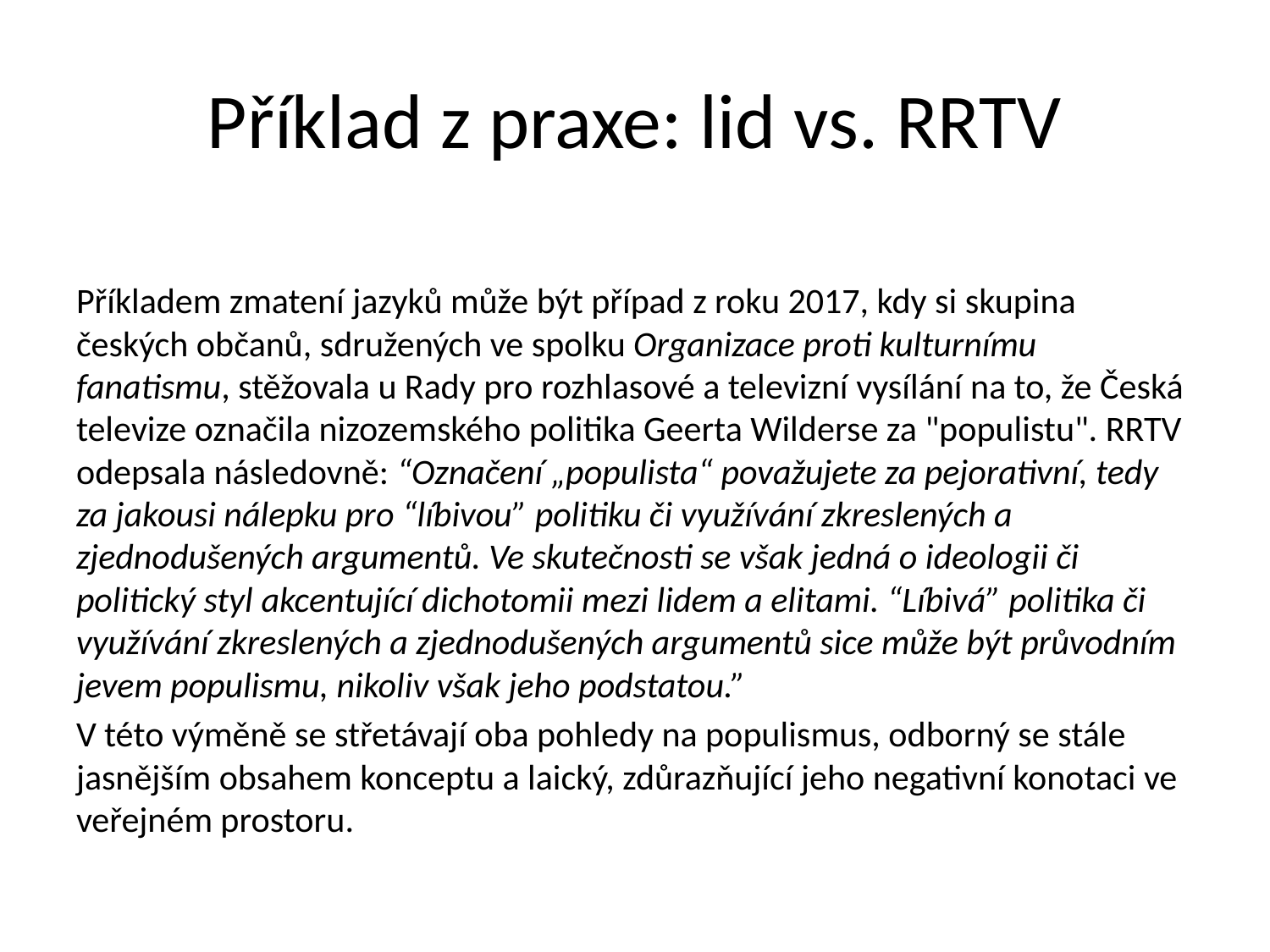

# Příklad z praxe: lid vs. RRTV

Příkladem zmatení jazyků může být případ z roku 2017, kdy si skupina českých občanů, sdružených ve spolku Organizace proti kulturnímu fanatismu, stěžovala u Rady pro rozhlasové a televizní vysílání na to, že Česká televize označila nizozemského politika Geerta Wilderse za "populistu". RRTV odepsala následovně: “Označení „populista“ považujete za pejorativní, tedy za jakousi nálepku pro “líbivou” politiku či využívání zkreslených a zjednodušených argumentů. Ve skutečnosti se však jedná o ideologii či politický styl akcentující dichotomii mezi lidem a elitami. “Líbivá” politika či využívání zkreslených a zjednodušených argumentů sice může být průvodním jevem populismu, nikoliv však jeho podstatou.”
V této výměně se střetávají oba pohledy na populismus, odborný se stále jasnějším obsahem konceptu a laický, zdůrazňující jeho negativní konotaci ve veřejném prostoru.